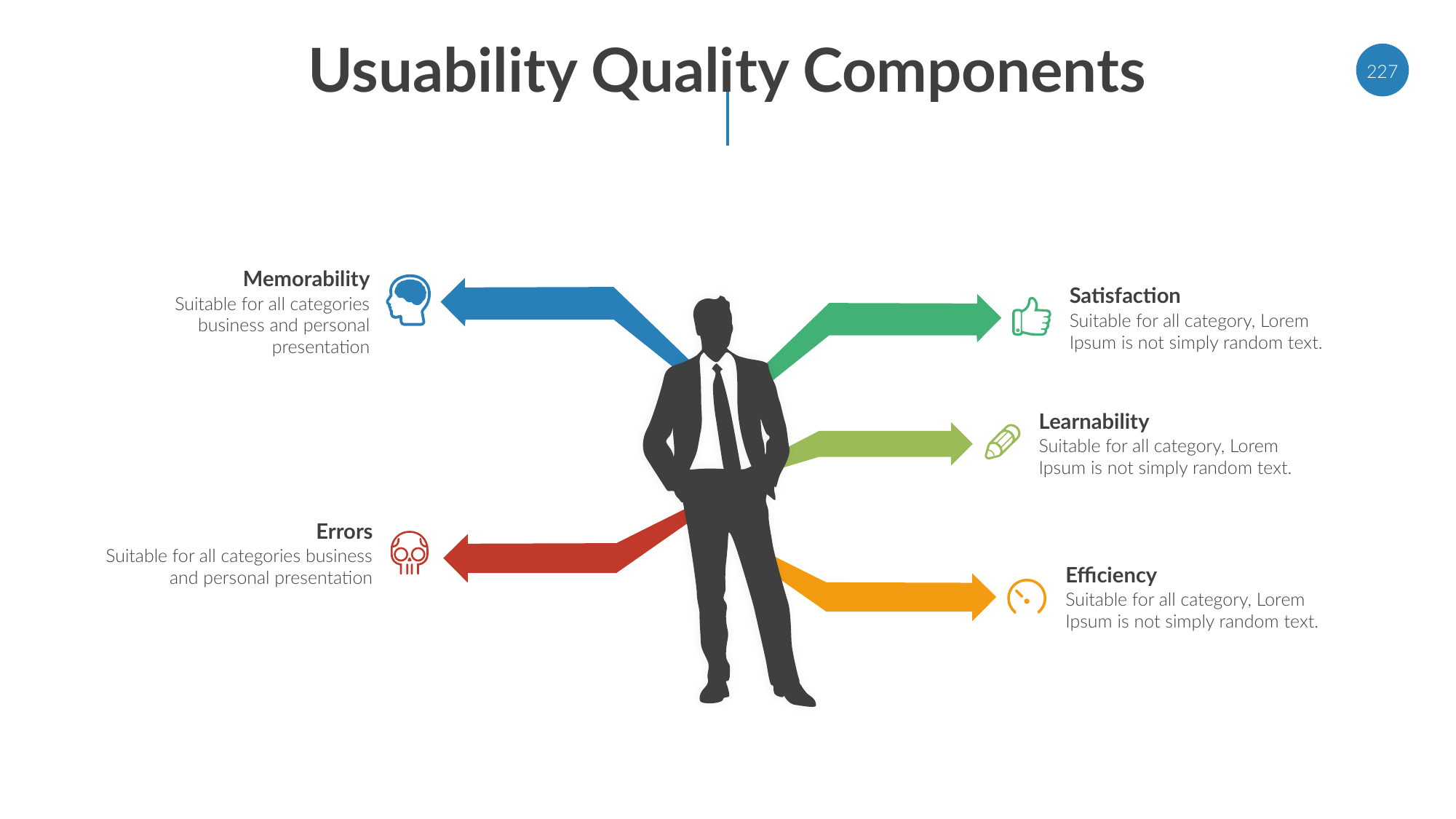

# Usuability Quality Components
227
Memorability

Satisfaction

Suitable for all categories business and personal presentation

Suitable for all category, Lorem Ipsum is not simply random text.
Learnability

Suitable for all category, Lorem Ipsum is not simply random text.

Errors

Suitable for all categories business and personal presentation

Efficiency

Suitable for all category, Lorem Ipsum is not simply random text.